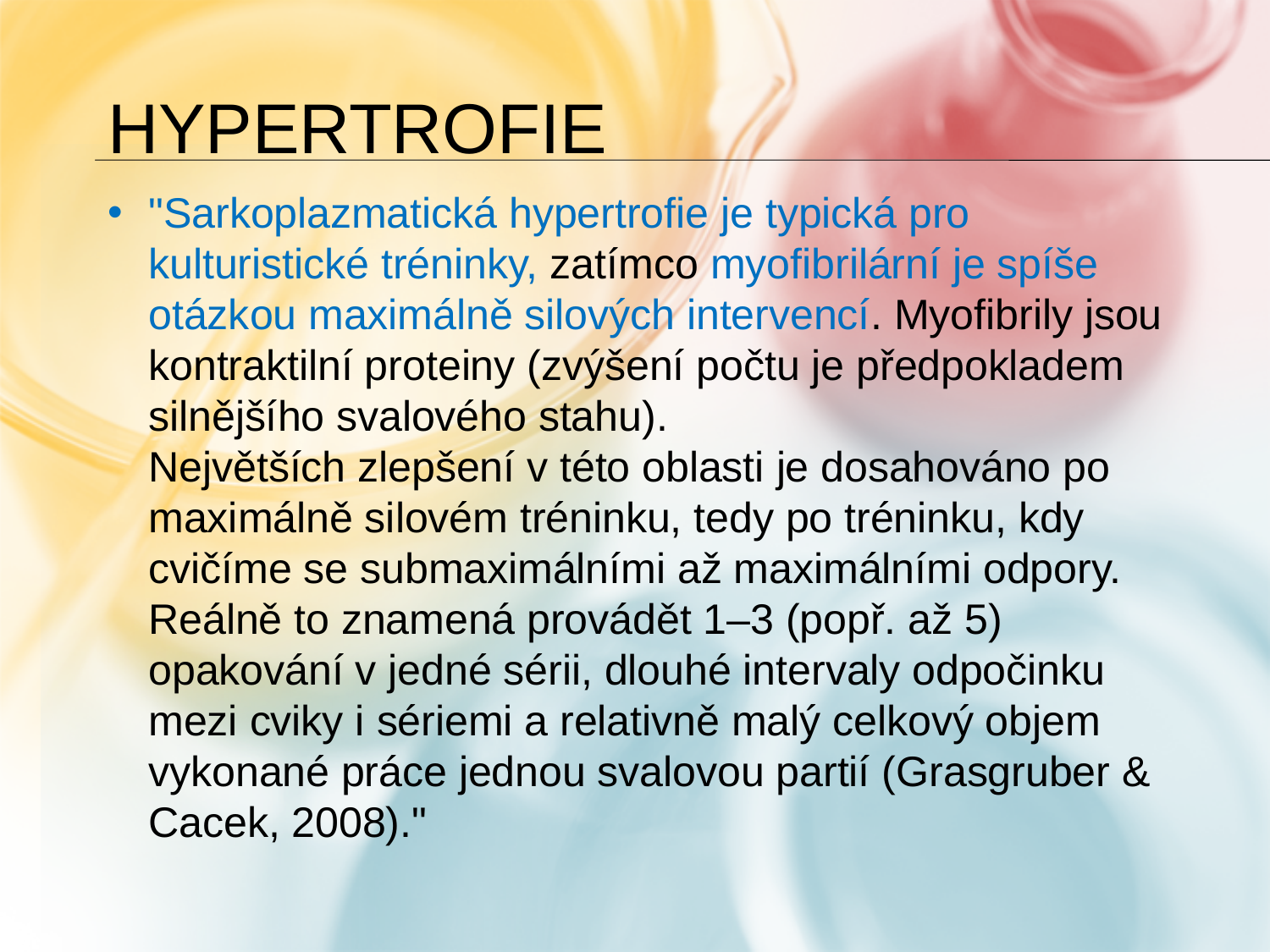

# hypertrofie
"Sarkoplazmatická hypertrofie je typická pro kulturistické tréninky, zatímco myofibrilární je spíše otázkou maximálně silových intervencí. Myofibrily jsou kontraktilní proteiny (zvýšení počtu je předpokladem silnějšího svalového stahu).
Největších zlepšení v této oblasti je dosahováno po maximálně silovém tréninku, tedy po tréninku, kdy cvičíme se submaximálními až maximálními odpory. Reálně to znamená provádět 1–3 (popř. až 5) opakování v jedné sérii, dlouhé intervaly odpočinku mezi cviky i sériemi a relativně malý celkový objem vykonané práce jednou svalovou partií (Grasgruber & Cacek, 2008)."